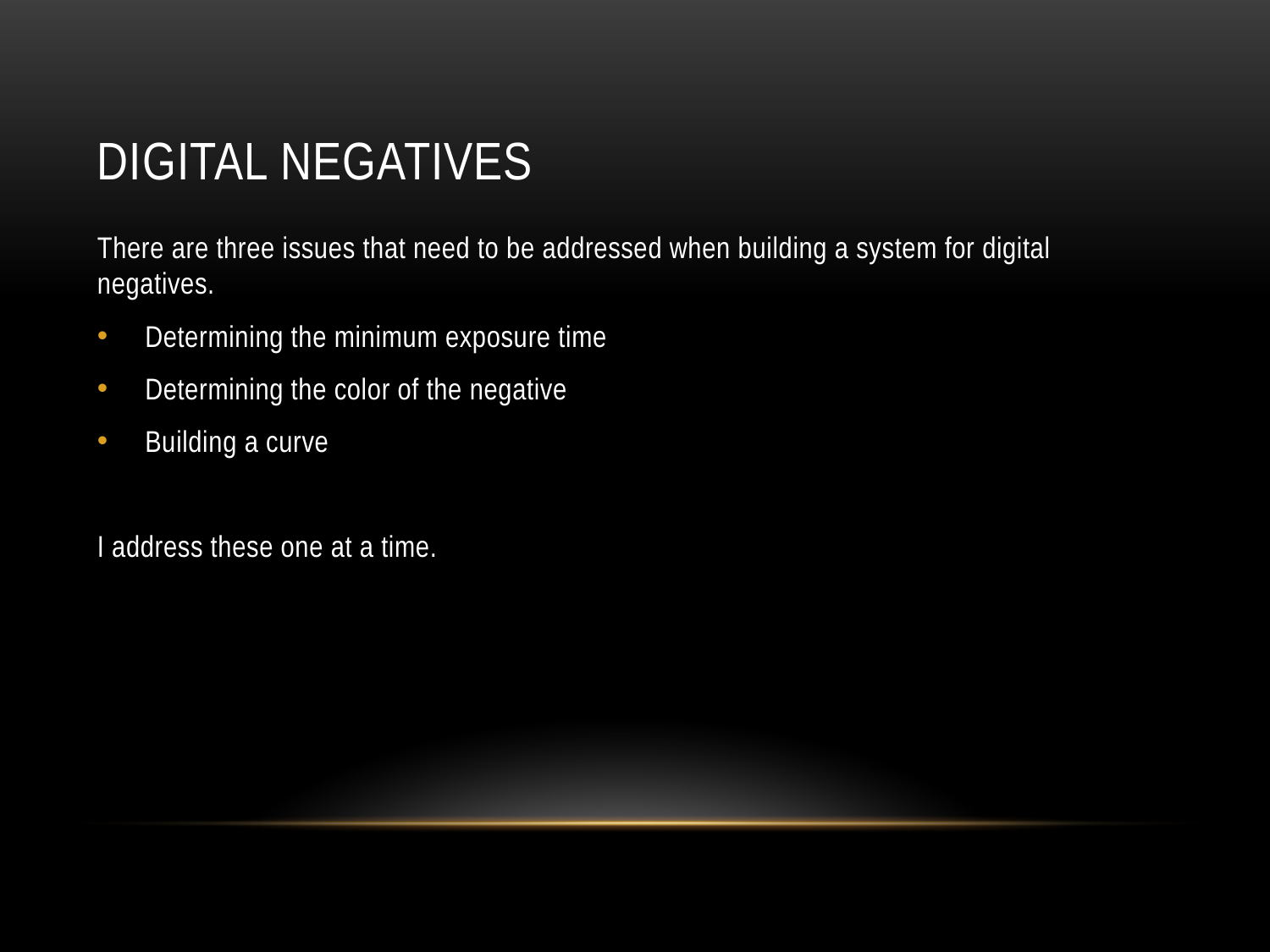

# Digital Negatives
There are three issues that need to be addressed when building a system for digital negatives.
Determining the minimum exposure time
Determining the color of the negative
Building a curve

I address these one at a time.